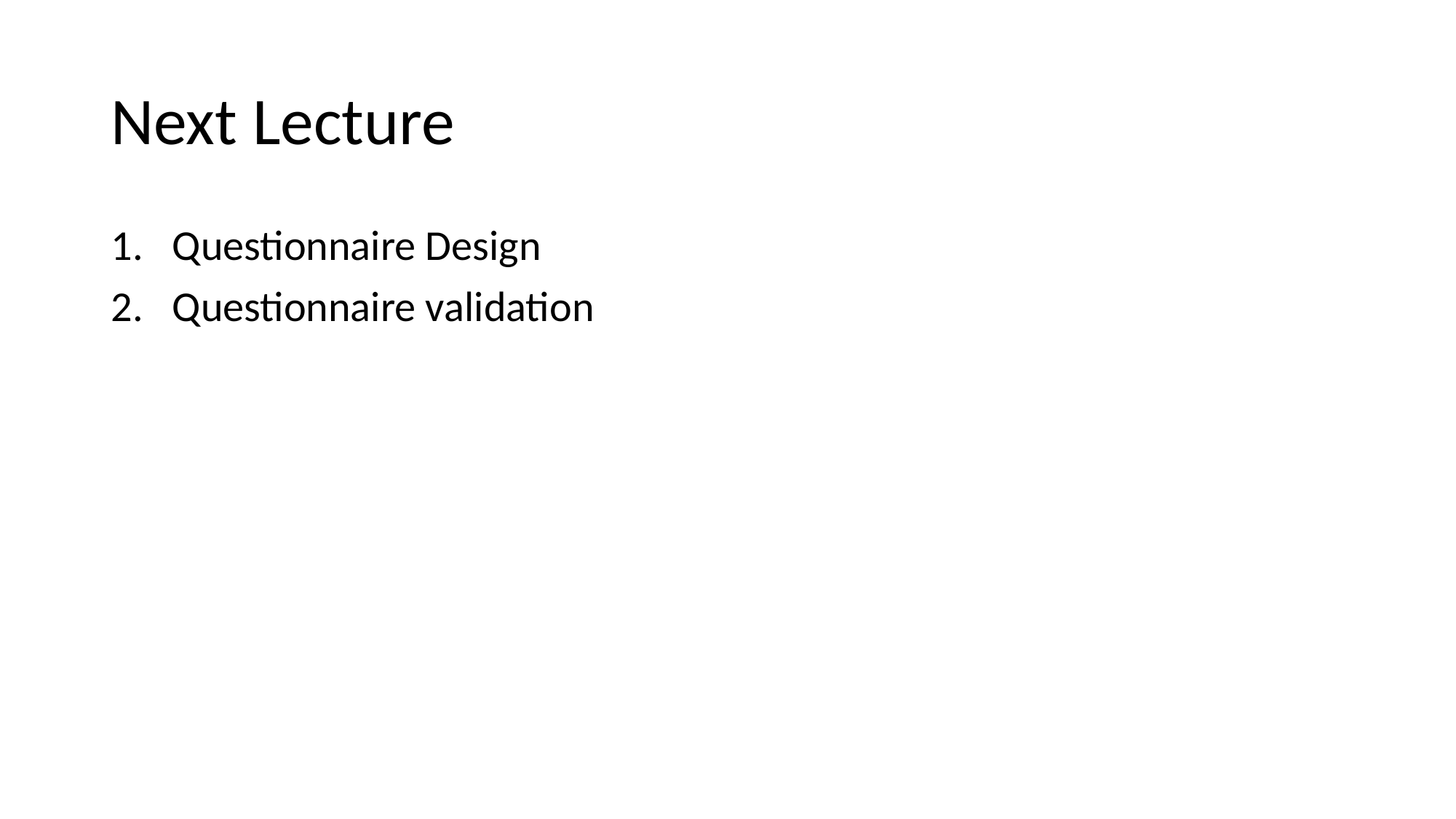

# Next Lecture
Questionnaire Design
Questionnaire validation